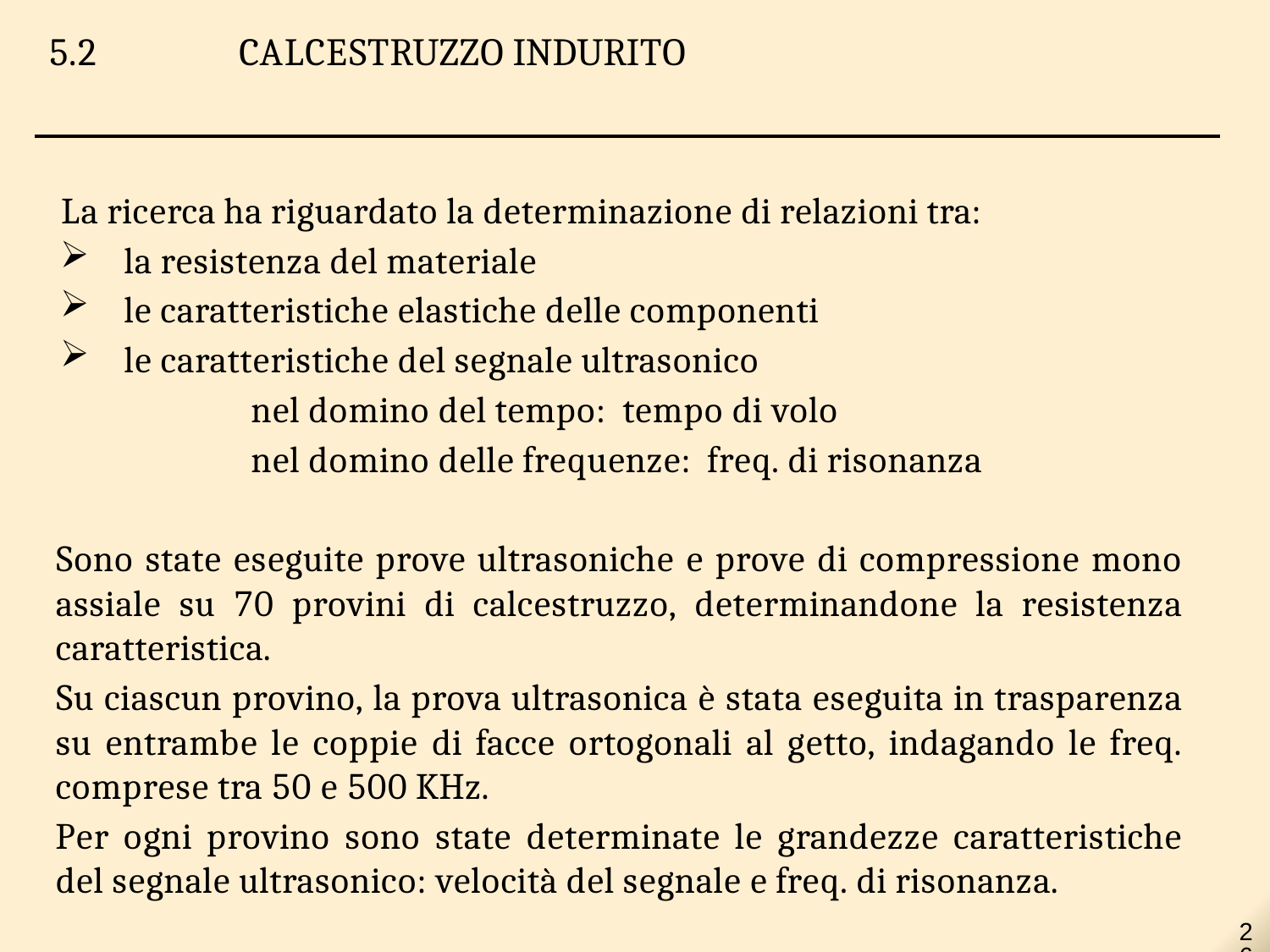

5.2		CALCESTRUZZO INDURITO

La ricerca ha riguardato la determinazione di relazioni tra:
la resistenza del materiale
le caratteristiche elastiche delle componenti
le caratteristiche del segnale ultrasonico
		nel domino del tempo:  tempo di volo
		nel domino delle frequenze:  freq. di risonanza

Sono state eseguite prove ultrasoniche e prove di compressione mono assiale su 70 provini di calcestruzzo, determinandone la resistenza caratteristica.
Su ciascun provino, la prova ultrasonica è stata eseguita in trasparenza su entrambe le coppie di facce ortogonali al getto, indagando le freq. comprese tra 50 e 500 KHz.
Per ogni provino sono state determinate le grandezze caratteristiche del segnale ultrasonico: velocità del segnale e freq. di risonanza.
26